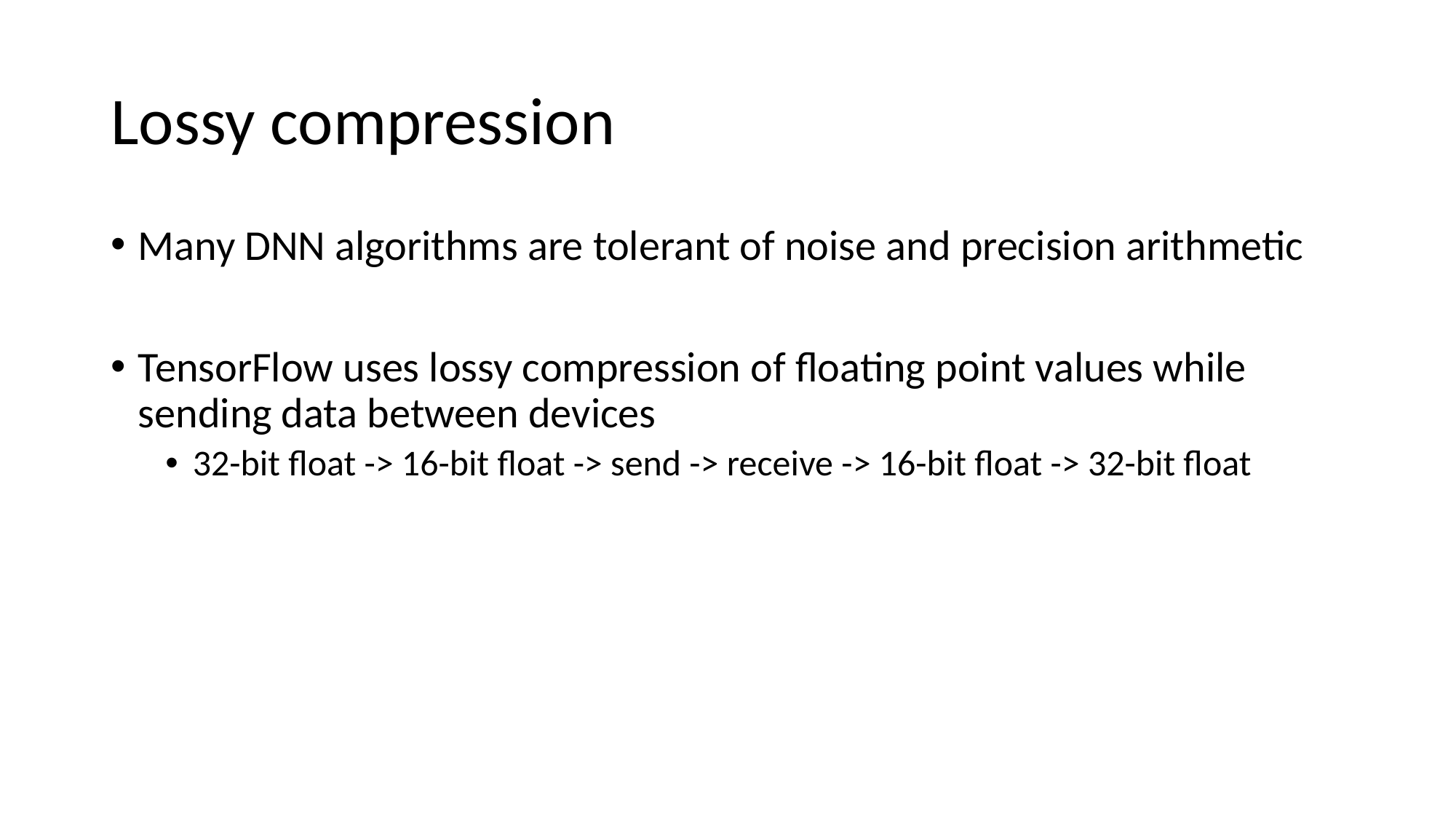

# Lossy compression
Many DNN algorithms are tolerant of noise and precision arithmetic

TensorFlow uses lossy compression of floating point values while sending data between devices
32-bit float -> 16-bit float -> send -> receive -> 16-bit float -> 32-bit float